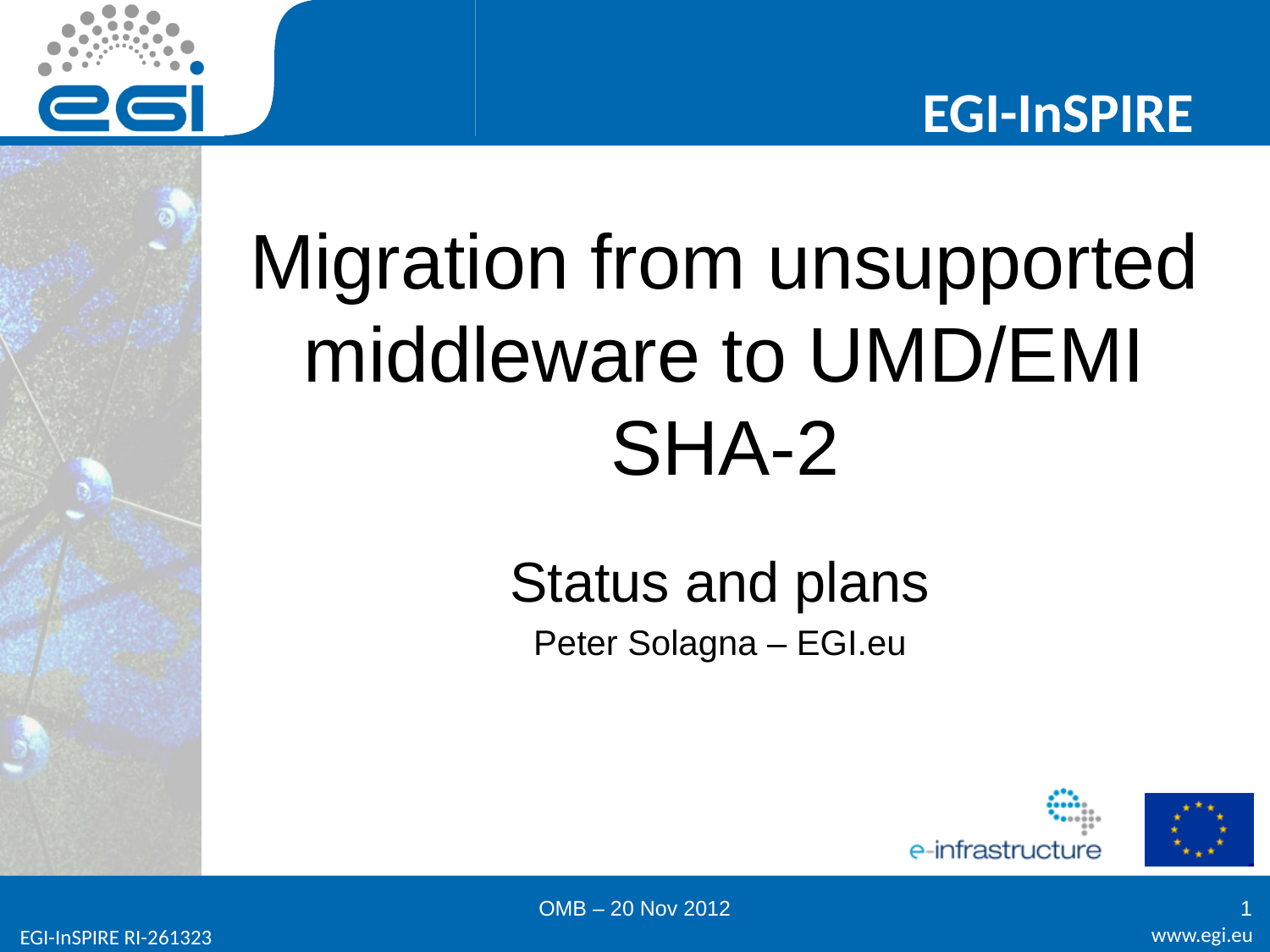

# Migration from unsupported middleware to UMD/EMI SHA-2
Status and plans
Peter Solagna – EGI.eu
OMB – 20 Nov 2012
1